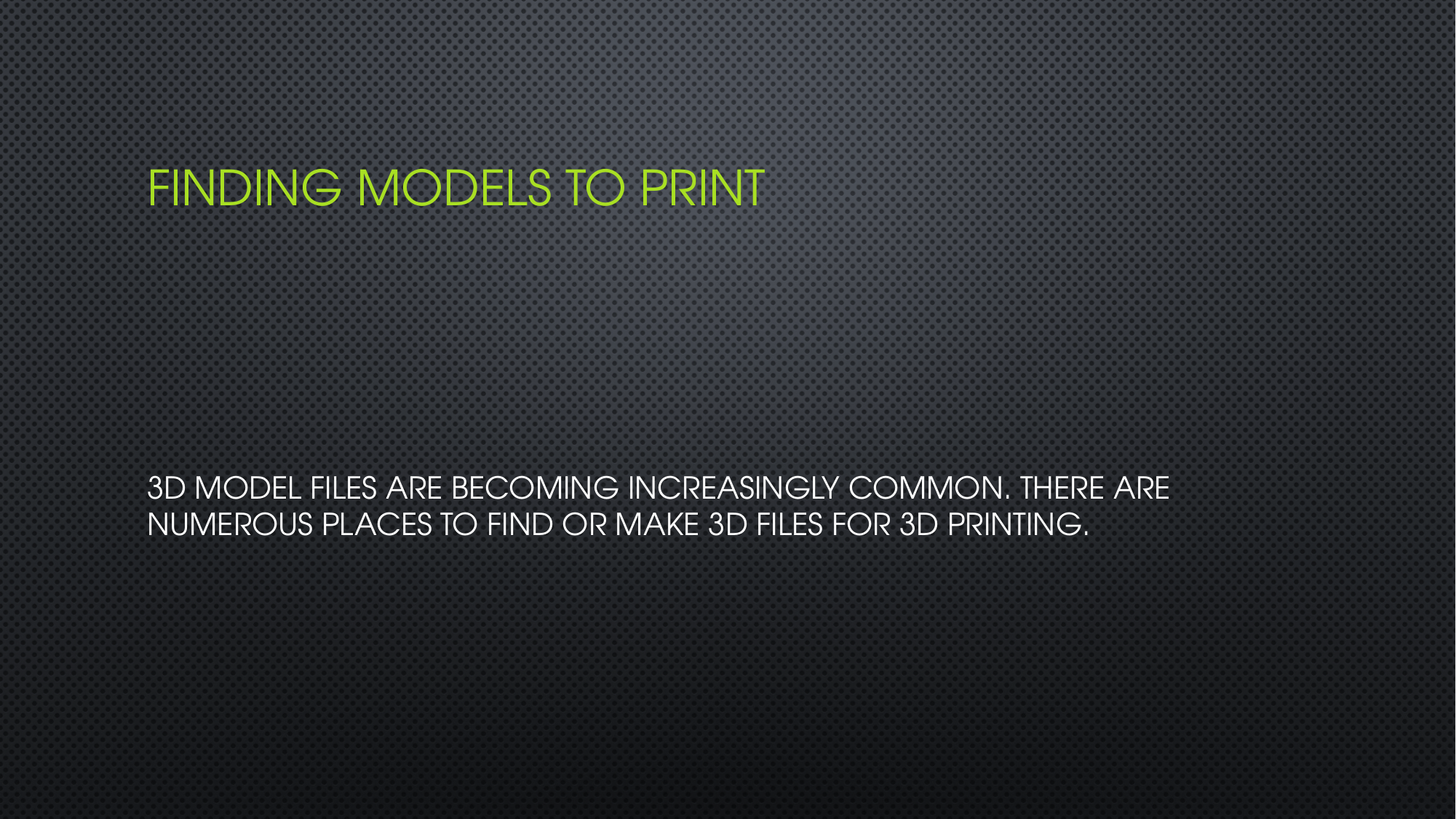

# Finding Models to Print
3D model files are becoming increasingly common. There are numerous places to find or make 3D files for 3D Printing.